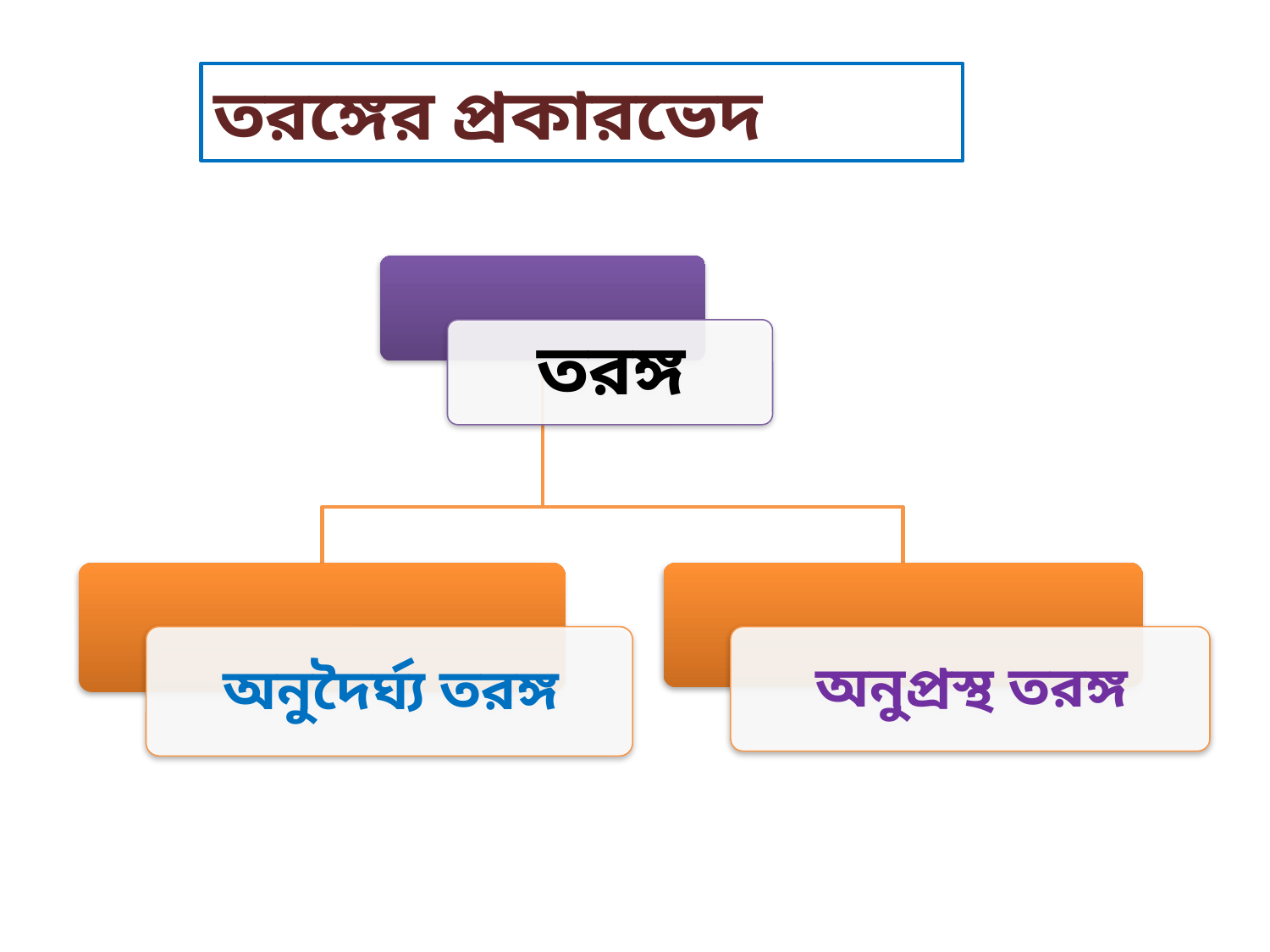

তরঙ্গের প্রকারভেদ
তরঙ্গ
অনুপ্রস্থ তরঙ্গ
অনুদৈর্ঘ্য তরঙ্গ